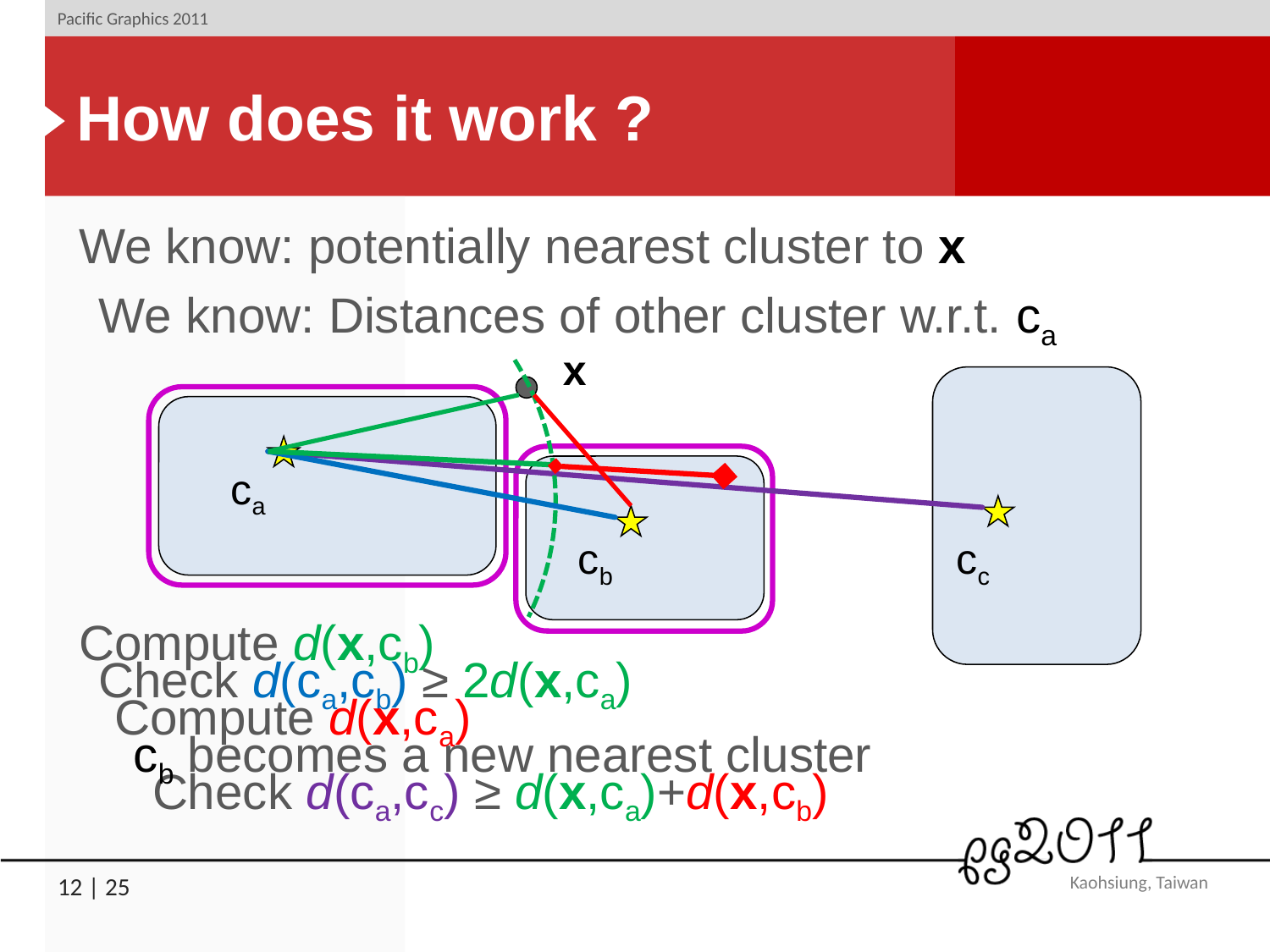

# How does it work ?
We know: potentially nearest cluster to x

We know: Distances of other cluster w.r.t. ca
x

ca

cb
cc
Compute d(x,cb)
Check d(ca,cb) ≥ 2d(x,ca)

Compute d(x,ca)
cb becomes a new nearest cluster
Check d(ca,cc) ≥ d(x,ca)+d(x,cb)